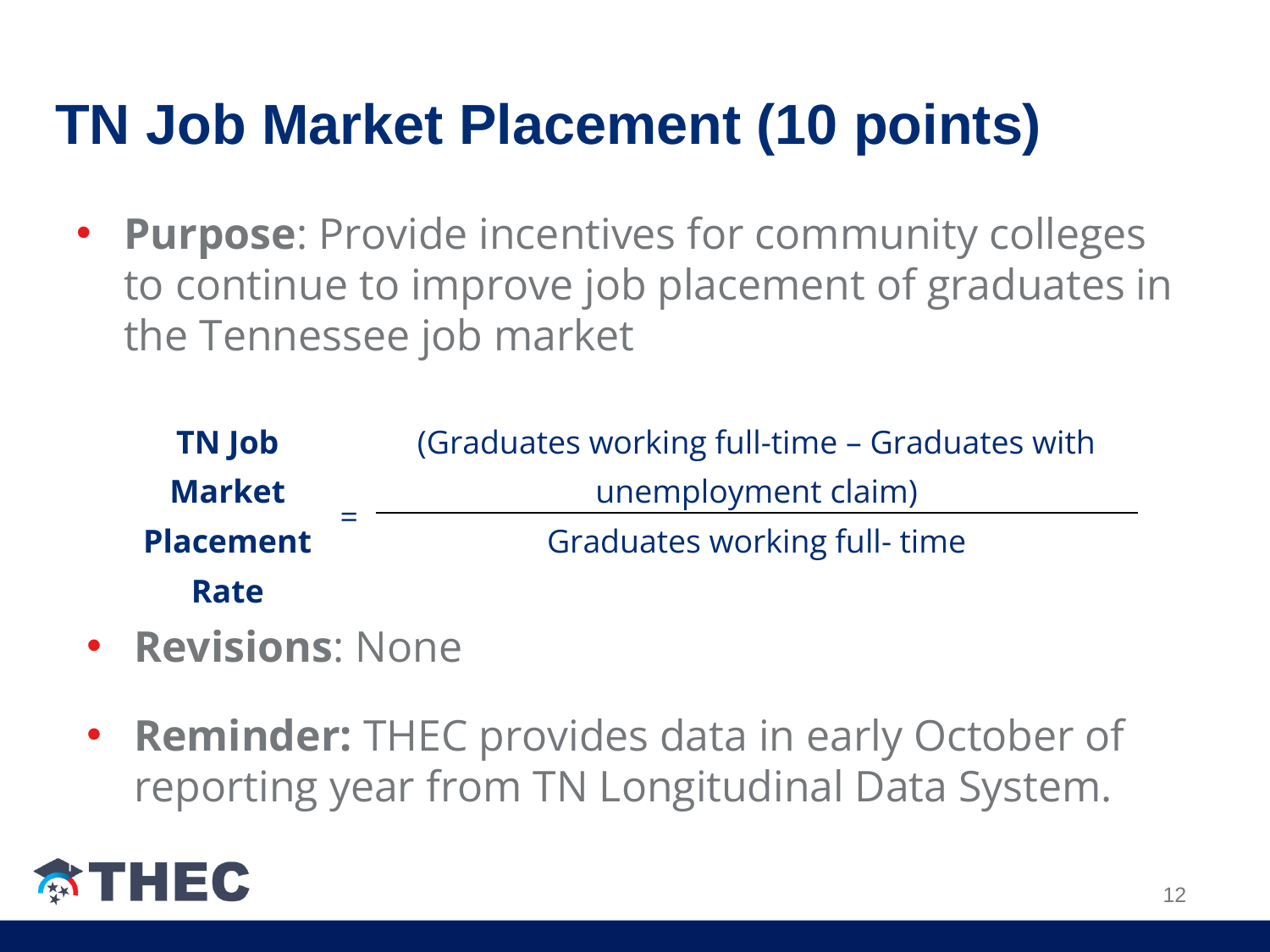

# TN Job Market Placement (10 points)
Purpose: Provide incentives for community colleges to continue to improve job placement of graduates in the Tennessee job market
| TN Job Market | = | (Graduates working full-time – Graduates with unemployment claim) |
| --- | --- | --- |
| Placement Rate |  | Graduates working full- time |
Revisions: None

Reminder: THEC provides data in early October of reporting year from TN Longitudinal Data System.